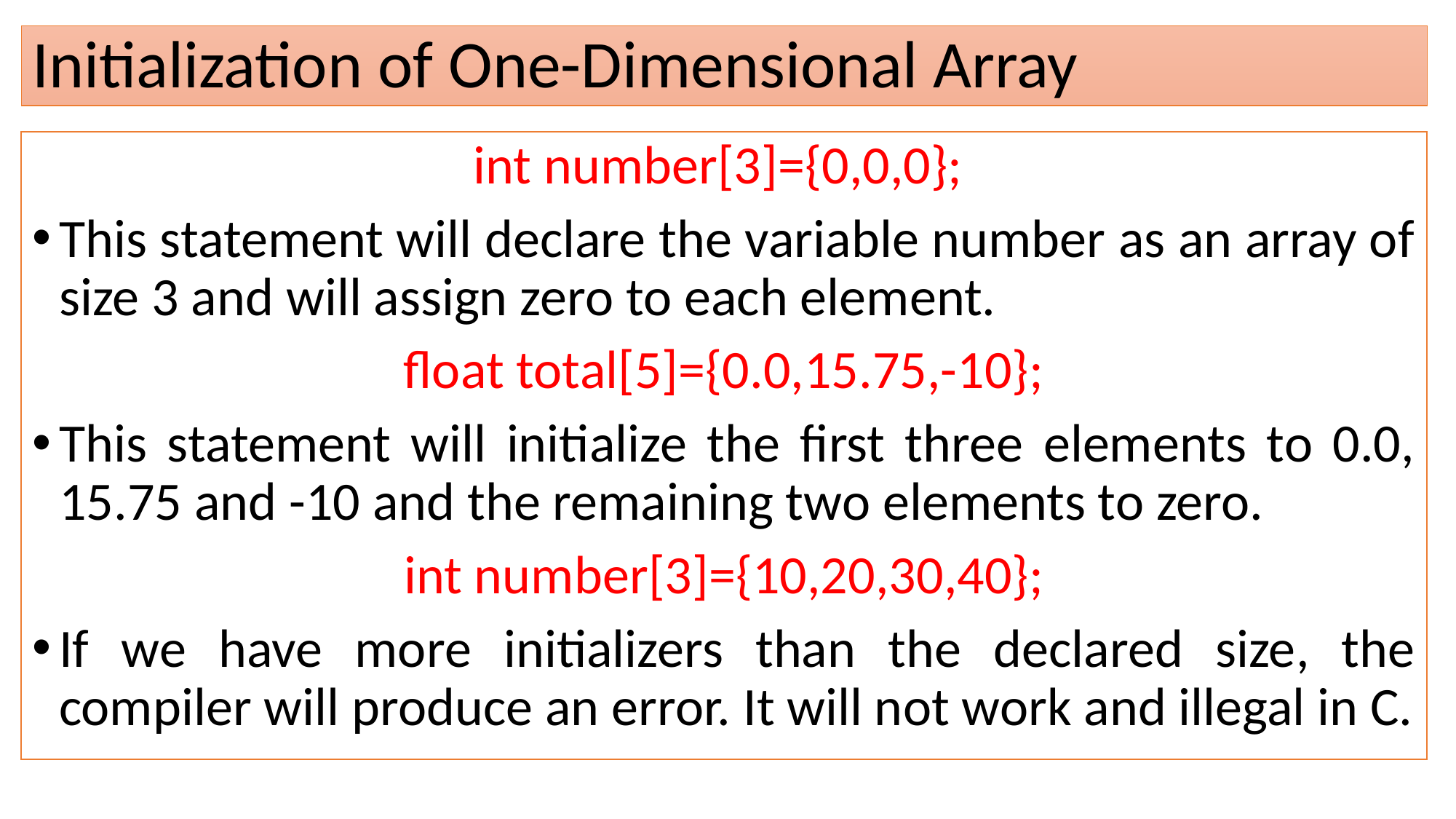

# Initialization of One-Dimensional Array
int number[3]={0,0,0};
This statement will declare the variable number as an array of size 3 and will assign zero to each element.
float total[5]={0.0,15.75,-10};
This statement will initialize the first three elements to 0.0, 15.75 and -10 and the remaining two elements to zero.
int number[3]={10,20,30,40};
If we have more initializers than the declared size, the compiler will produce an error. It will not work and illegal in C.